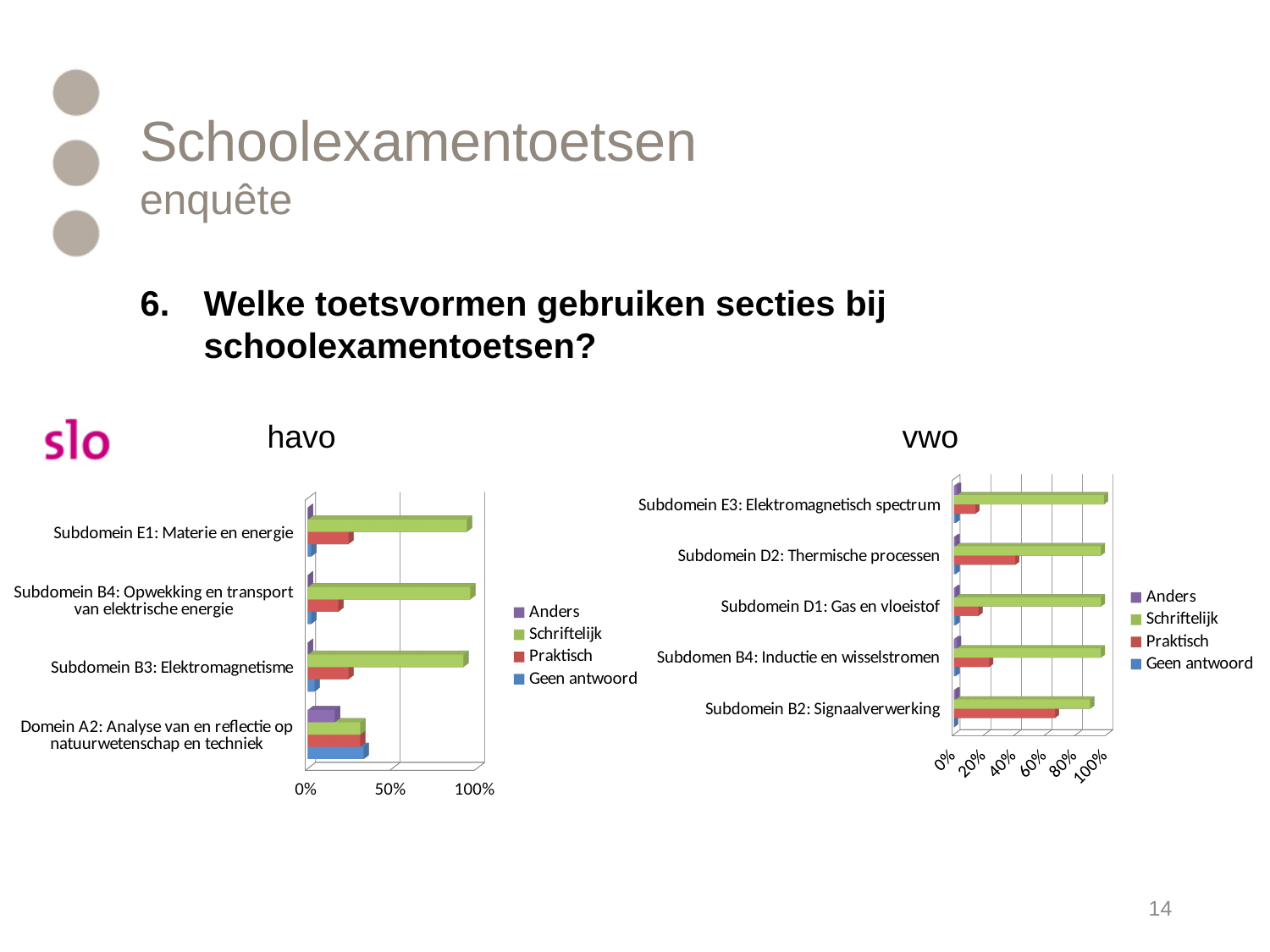

# Schoolexamentoetsen enquête
Welke toetsvormen gebruiken secties bij schoolexamentoetsen?

	havo					vwo

[unsupported chart]

[unsupported chart]

14